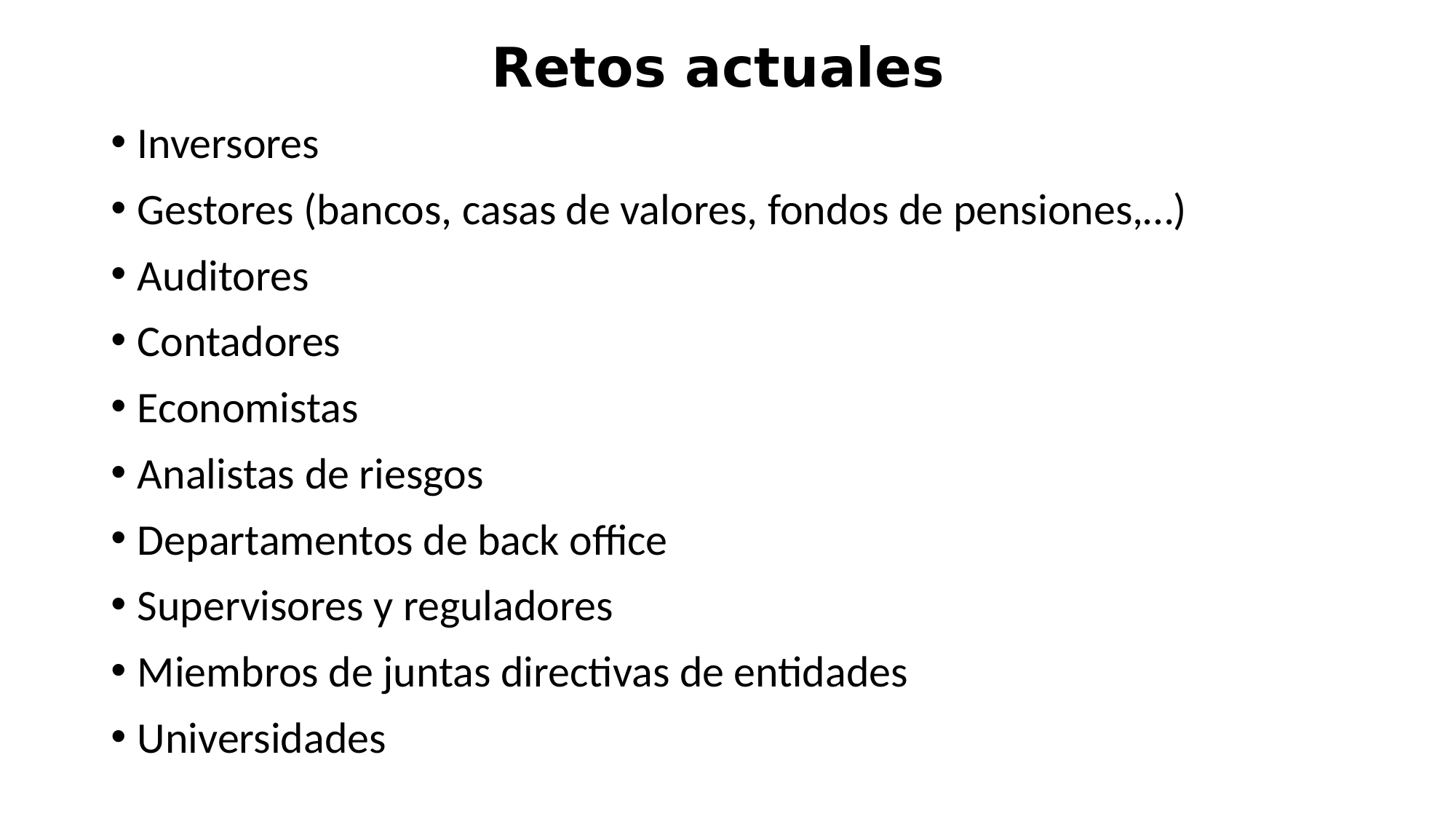

# Retos actuales
Inversores
Gestores (bancos, casas de valores, fondos de pensiones,…)
Auditores
Contadores
Economistas
Analistas de riesgos
Departamentos de back office
Supervisores y reguladores
Miembros de juntas directivas de entidades
Universidades